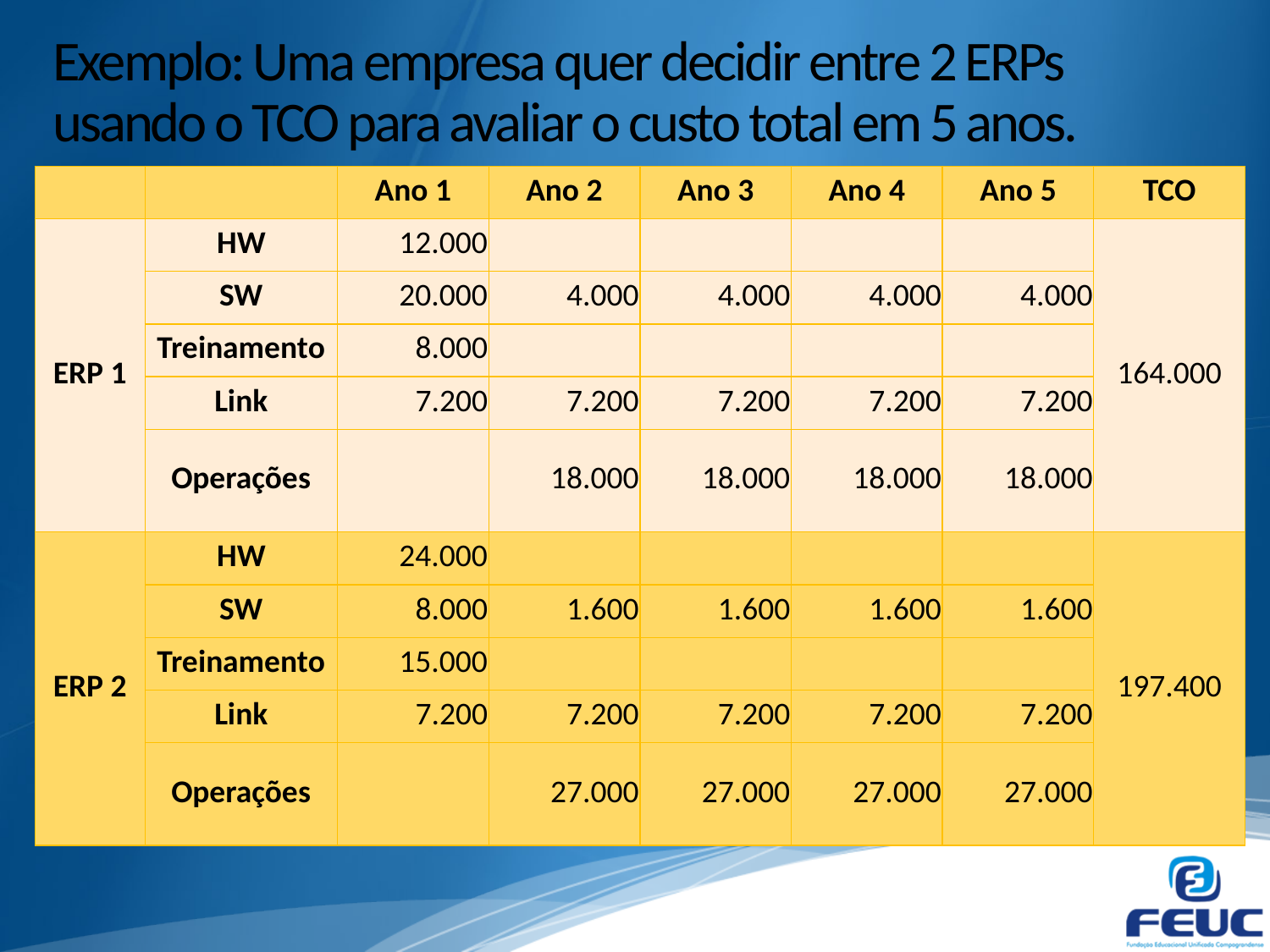

# Exemplo: Uma empresa quer decidir entre 2 ERPs usando o TCO para avaliar o custo total em 5 anos.
|  |  | Ano 1 | Ano 2 | Ano 3 | Ano 4 | Ano 5 | TCO |
| --- | --- | --- | --- | --- | --- | --- | --- |
| ERP 1 | HW | 12.000 |  |  |  |  | 164.000 |
|  | SW | 20.000 | 4.000 | 4.000 | 4.000 | 4.000 |  |
|  | Treinamento | 8.000 |  |  |  |  |  |
|  | Link | 7.200 | 7.200 | 7.200 | 7.200 | 7.200 |  |
|  | Operações |  | 18.000 | 18.000 | 18.000 | 18.000 |  |
| ERP 2 | HW | 24.000 |  |  |  |  | 197.400 |
|  | SW | 8.000 | 1.600 | 1.600 | 1.600 | 1.600 |  |
|  | Treinamento | 15.000 |  |  |  |  |  |
|  | Link | 7.200 | 7.200 | 7.200 | 7.200 | 7.200 |  |
|  | Operações |  | 27.000 | 27.000 | 27.000 | 27.000 |  |